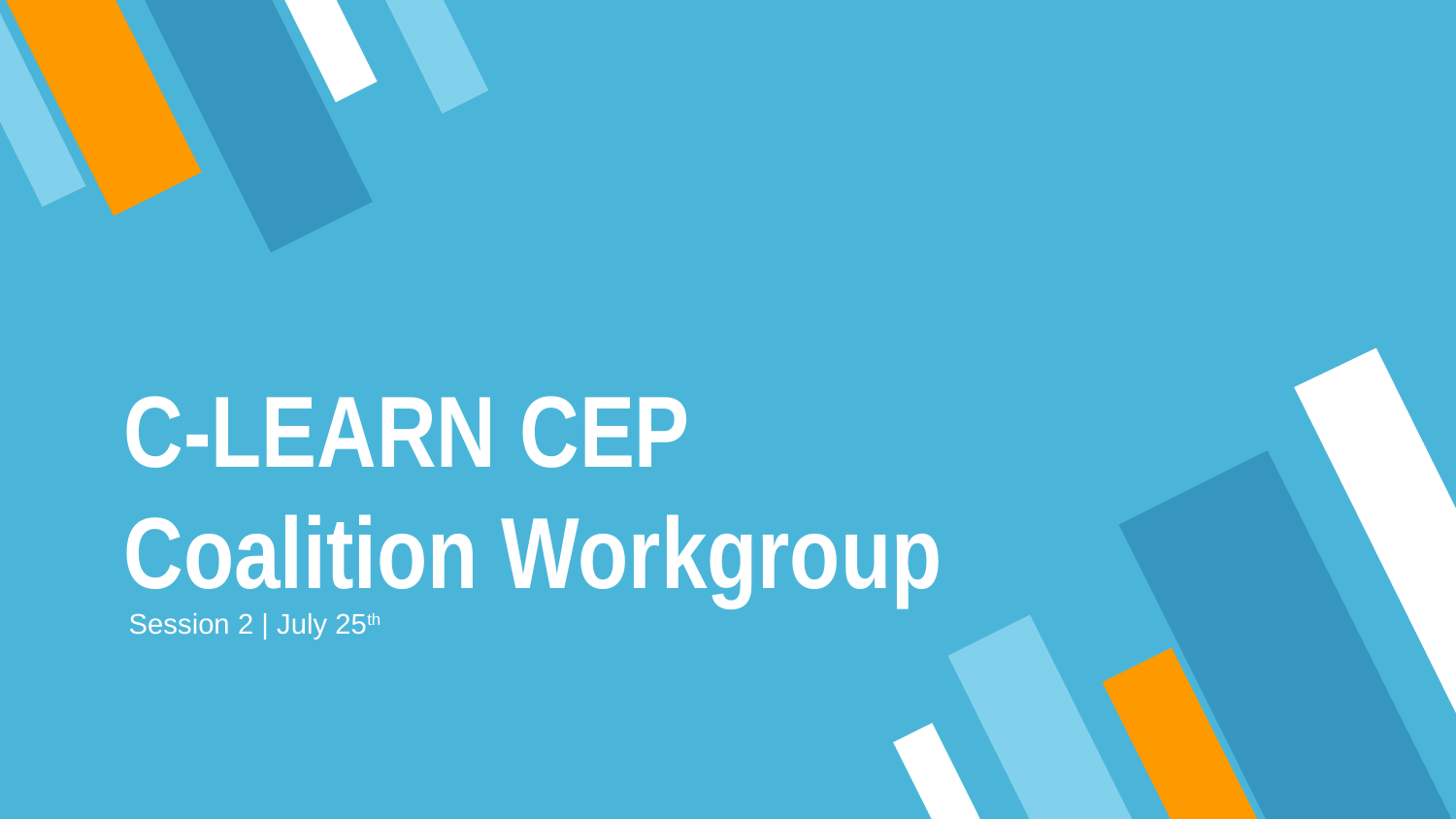

# C-LEARN CEP Coalition Workgroup
Session 2 | July 25th